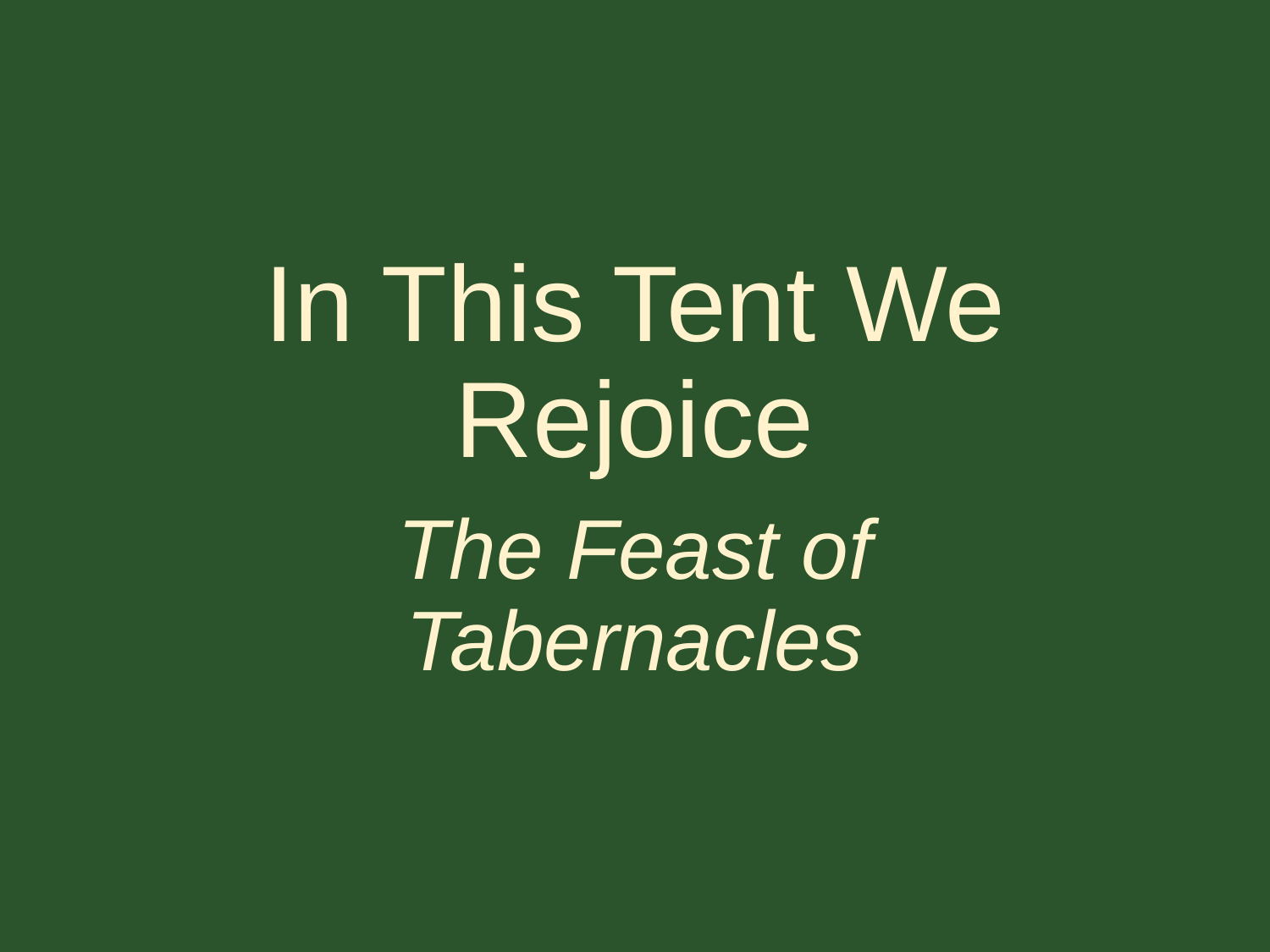

# In This Tent We Rejoice
The Feast of Tabernacles